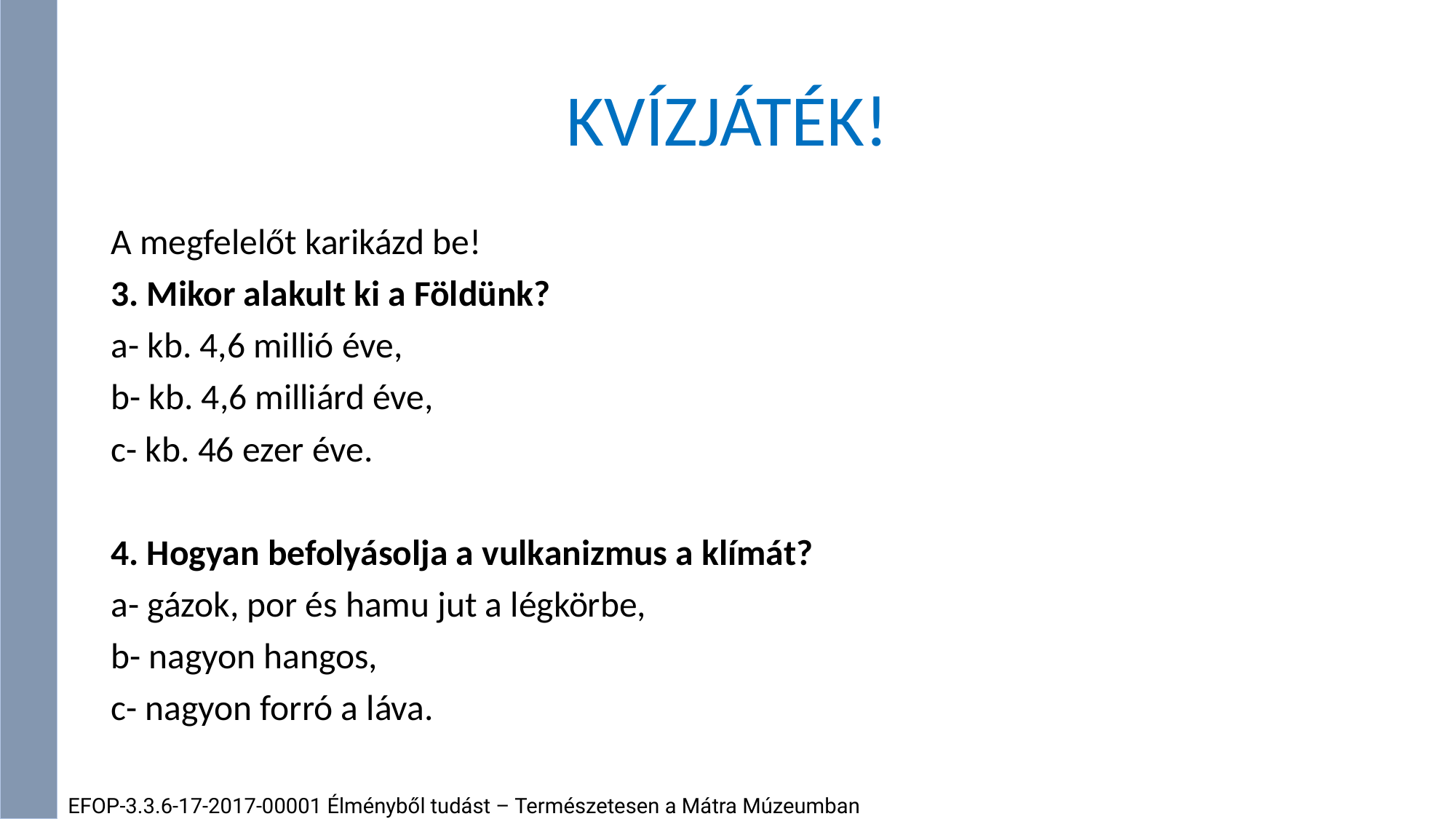

# KVÍZJÁTÉK!
A megfelelőt karikázd be!
3. Mikor alakult ki a Földünk?
a- kb. 4,6 millió éve,
b- kb. 4,6 milliárd éve,
c- kb. 46 ezer éve.

4. Hogyan befolyásolja a vulkanizmus a klímát?
a- gázok, por és hamu jut a légkörbe,
b- nagyon hangos,
c- nagyon forró a láva.

EFOP-3.3.6-17-2017-00001 Élményből tudást – Természetesen a Mátra Múzeumban